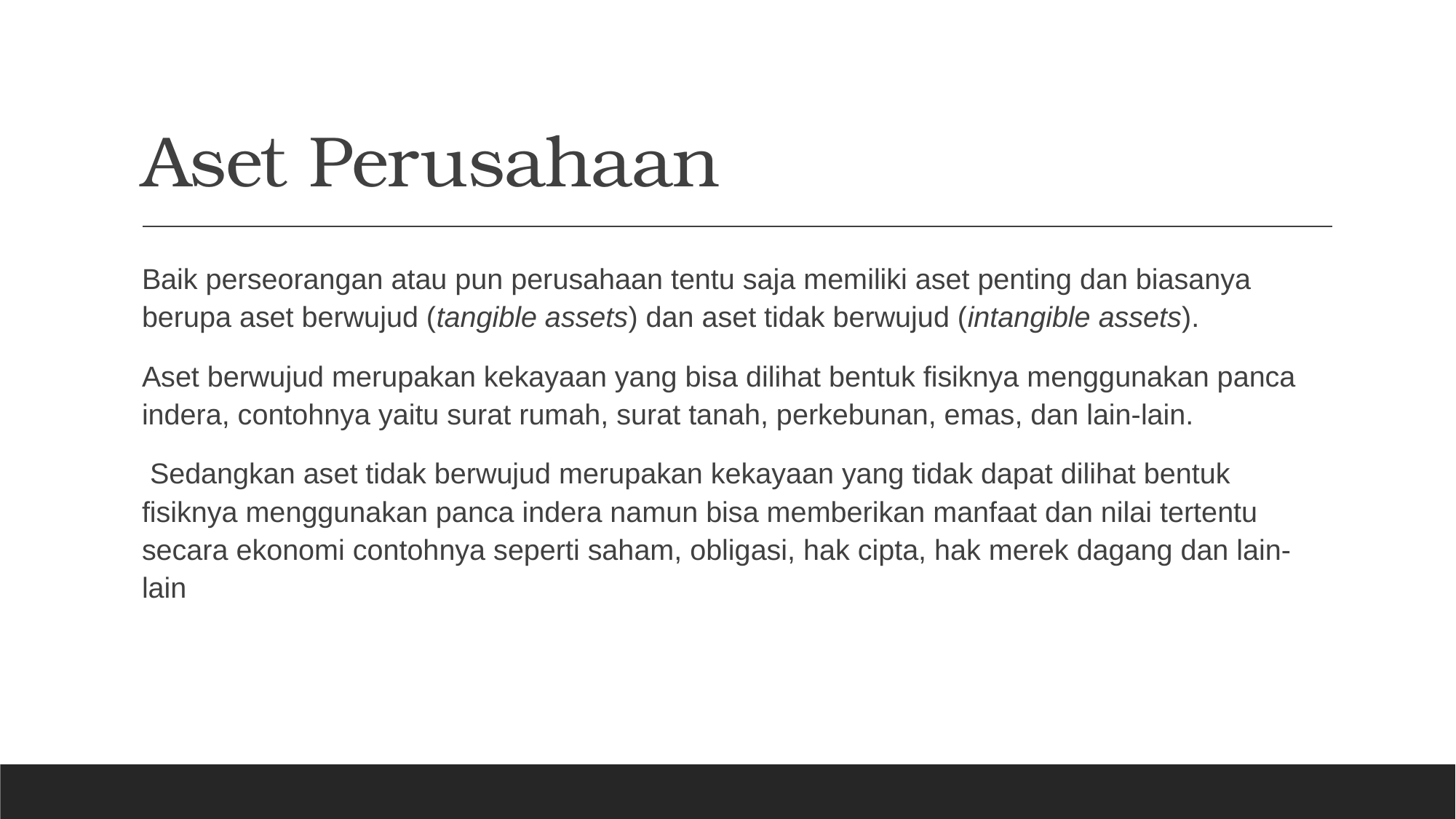

# Aset Perusahaan
Baik perseorangan atau pun perusahaan tentu saja memiliki aset penting dan biasanya berupa aset berwujud (tangible assets) dan aset tidak berwujud (intangible assets).
Aset berwujud merupakan kekayaan yang bisa dilihat bentuk fisiknya menggunakan panca indera, contohnya yaitu surat rumah, surat tanah, perkebunan, emas, dan lain-lain.
 Sedangkan aset tidak berwujud merupakan kekayaan yang tidak dapat dilihat bentuk fisiknya menggunakan panca indera namun bisa memberikan manfaat dan nilai tertentu secara ekonomi contohnya seperti saham, obligasi, hak cipta, hak merek dagang dan lain-lain